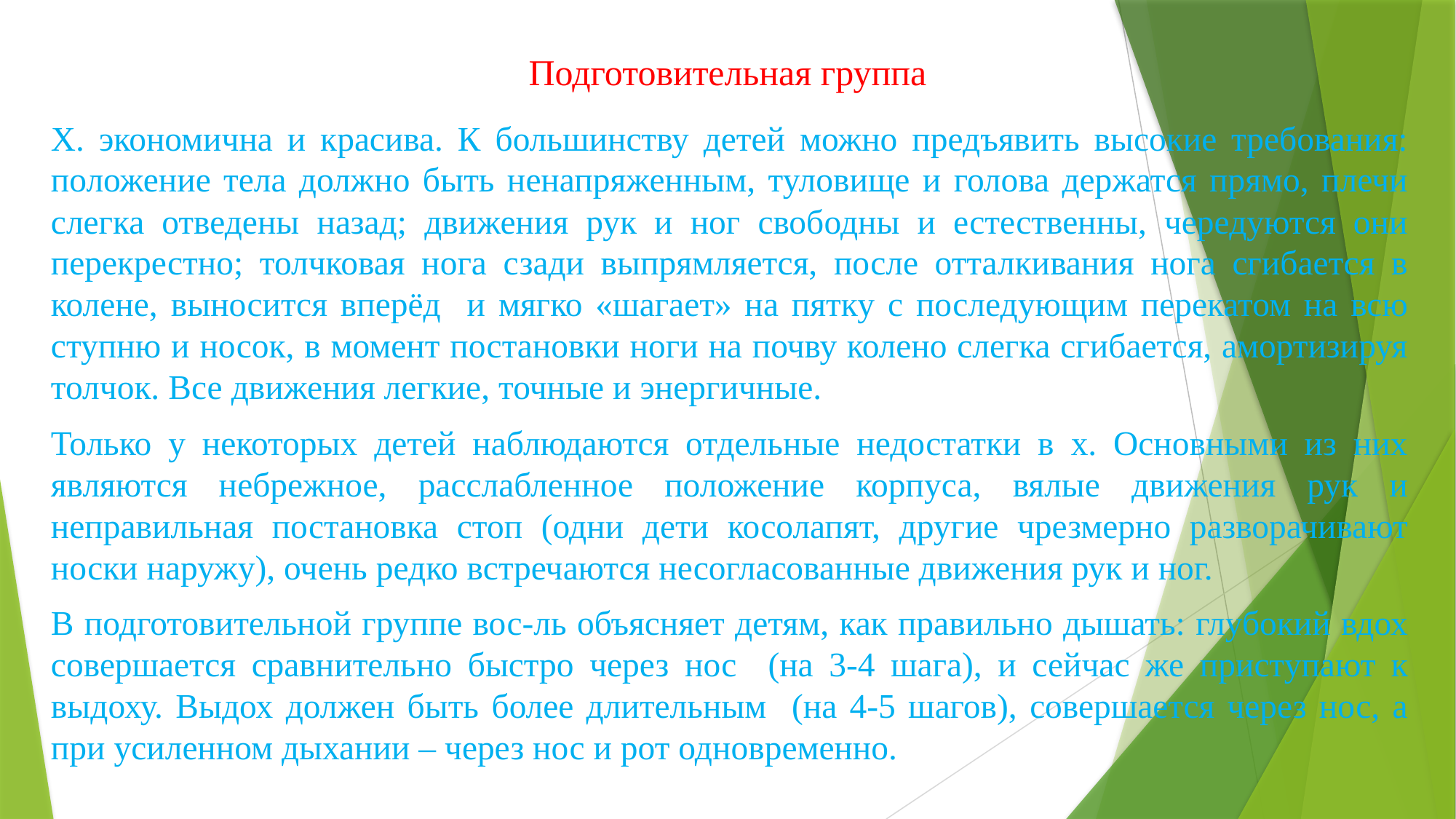

# Подготовительная группа
Х. экономична и красива. К большинству детей можно предъявить высокие требования: положение тела должно быть ненапряженным, туловище и голова держатся прямо, плечи слегка отведены назад; движения рук и ног свободны и естественны, чередуются они перекрестно; толчковая нога сзади выпрямляется, после отталкивания нога сгибается в колене, выносится вперёд  и мягко «шагает» на пятку с последующим перекатом на всю ступню и носок, в момент постановки ноги на почву колено слегка сгибается, амортизируя толчок. Все движения легкие, точные и энергичные.
Только у некоторых детей наблюдаются отдельные недостатки в х. Основными из них являются небрежное, расслабленное положение корпуса, вялые движения рук и неправильная постановка стоп (одни дети косолапят, другие чрезмерно разворачивают носки наружу), очень редко встречаются несогласованные движения рук и ног.
В подготовительной группе вос-ль объясняет детям, как правильно дышать: глубокий вдох совершается сравнительно быстро через нос  (на 3-4 шага), и сейчас же приступают к выдоху. Выдох должен быть более длительным  (на 4-5 шагов), совершается через нос, а при усиленном дыхании – через нос и рот одновременно.